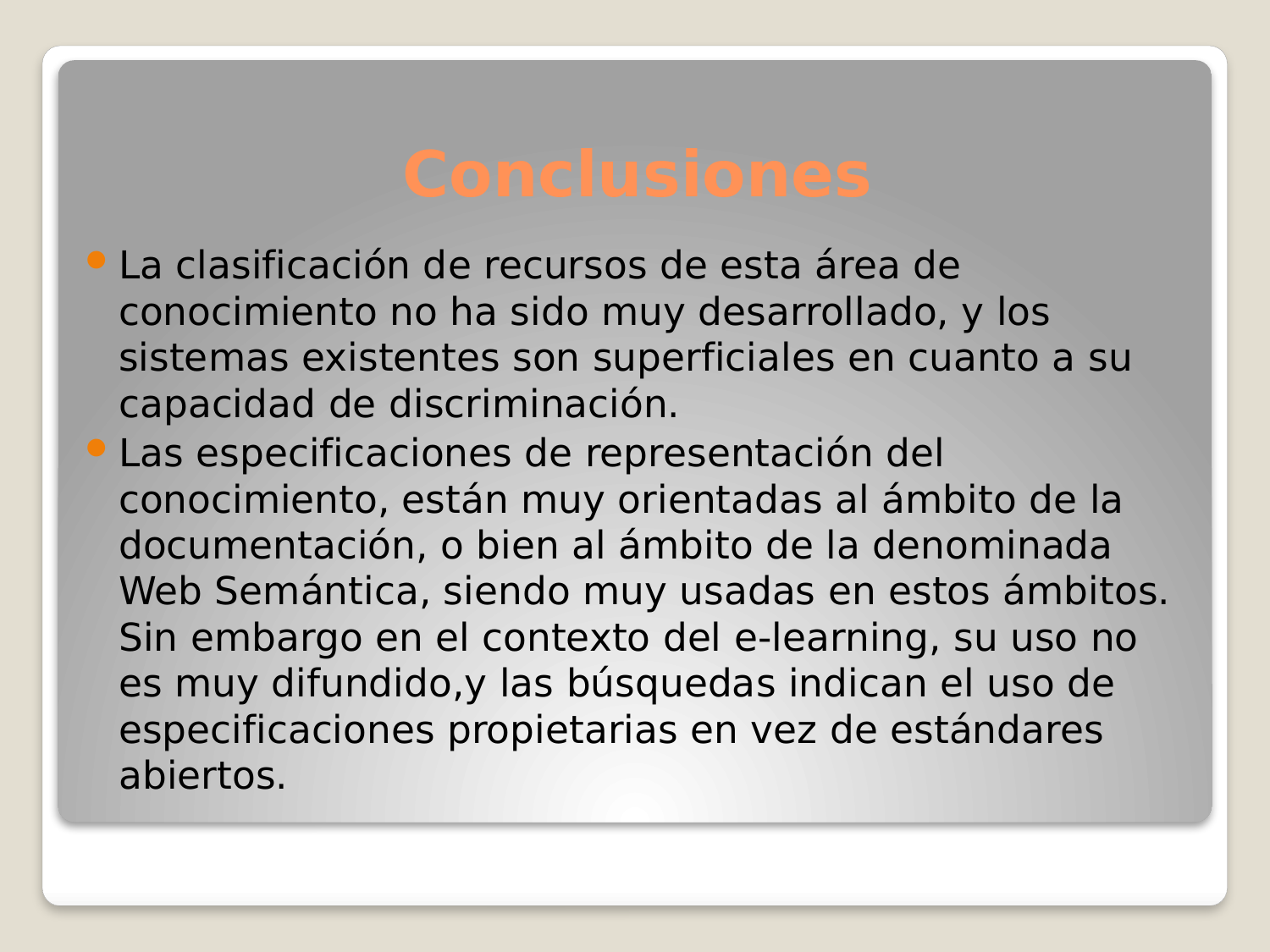

# Conclusiones
La clasificación de recursos de esta área de conocimiento no ha sido muy desarrollado, y los sistemas existentes son superficiales en cuanto a su capacidad de discriminación.
Las especificaciones de representación del conocimiento, están muy orientadas al ámbito de la documentación, o bien al ámbito de la denominada Web Semántica, siendo muy usadas en estos ámbitos. Sin embargo en el contexto del e‐learning, su uso no es muy difundido,y las búsquedas indican el uso de especificaciones propietarias en vez de estándares abiertos.